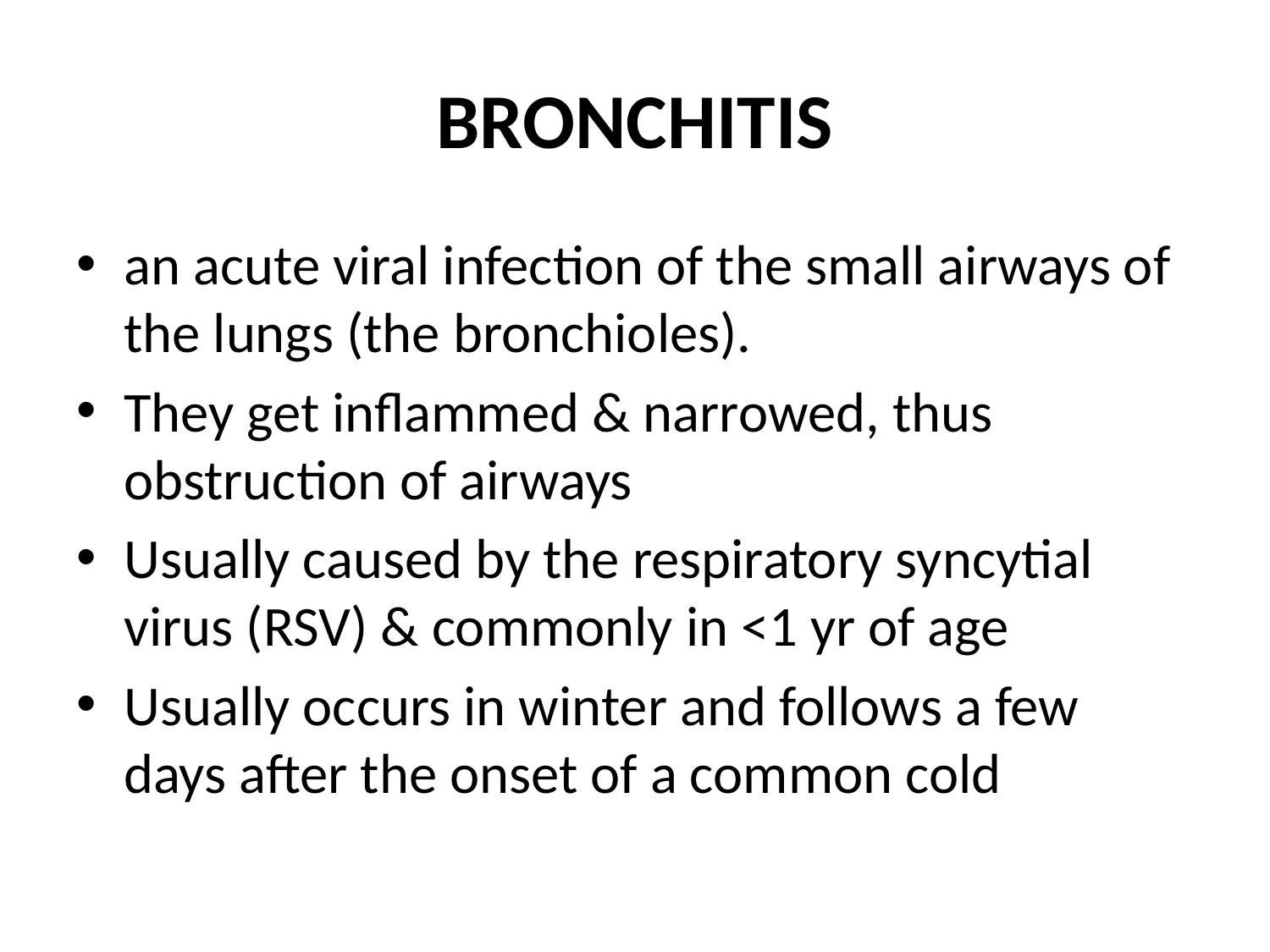

# BRONCHITIS
an acute viral infection of the small airways of the lungs (the bronchioles).
They get inflammed & narrowed, thus obstruction of airways
Usually caused by the respiratory syncytial virus (RSV) & commonly in <1 yr of age
Usually occurs in winter and follows a few days after the onset of a common cold